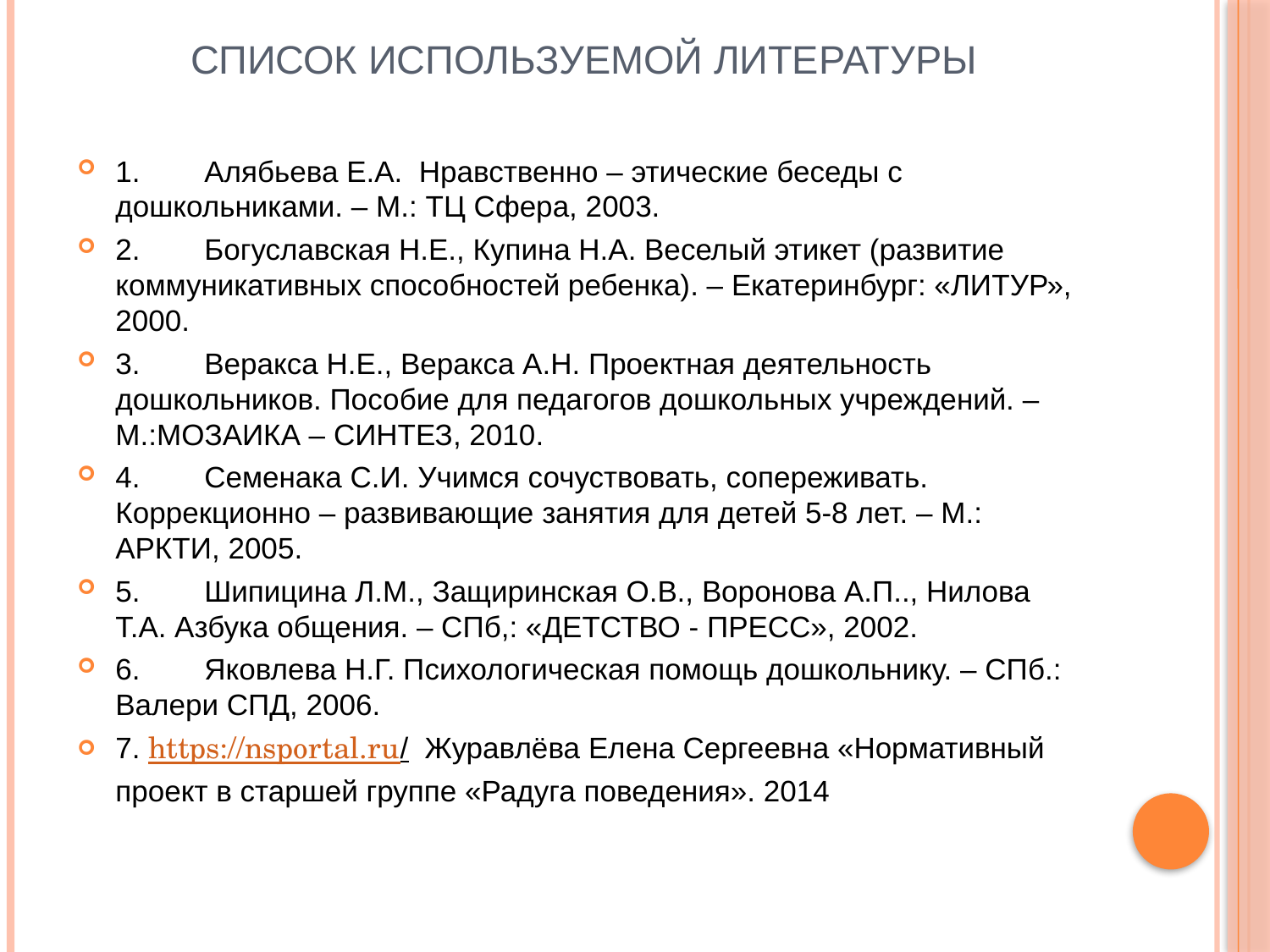

# Список используемой литературы
1.	Алябьева Е.А.  Нравственно – этические беседы с дошкольниками. – М.: ТЦ Сфера, 2003.
2.	Богуславская Н.Е., Купина Н.А. Веселый этикет (развитие коммуникативных способностей ребенка). – Екатеринбург: «ЛИТУР», 2000.
3.	Веракса Н.Е., Веракса А.Н. Проектная деятельность дошкольников. Пособие для педагогов дошкольных учреждений. – М.:МОЗАИКА – СИНТЕЗ, 2010.
4.	Семенака С.И. Учимся сочуствовать, сопереживать. Коррекционно – развивающие занятия для детей 5-8 лет. – М.: АРКТИ, 2005.
5.	Шипицина Л.М., Защиринская О.В., Воронова А.П.., Нилова Т.А. Азбука общения. – СПб,: «ДЕТСТВО - ПРЕСС», 2002.
6.	Яковлева Н.Г. Психологическая помощь дошкольнику. – СПб.: Валери СПД, 2006.
7. https://nsportal.ru/  Журавлёва Елена Сергеевна «Нормативный проект в старшей группе «Радуга поведения». 2014